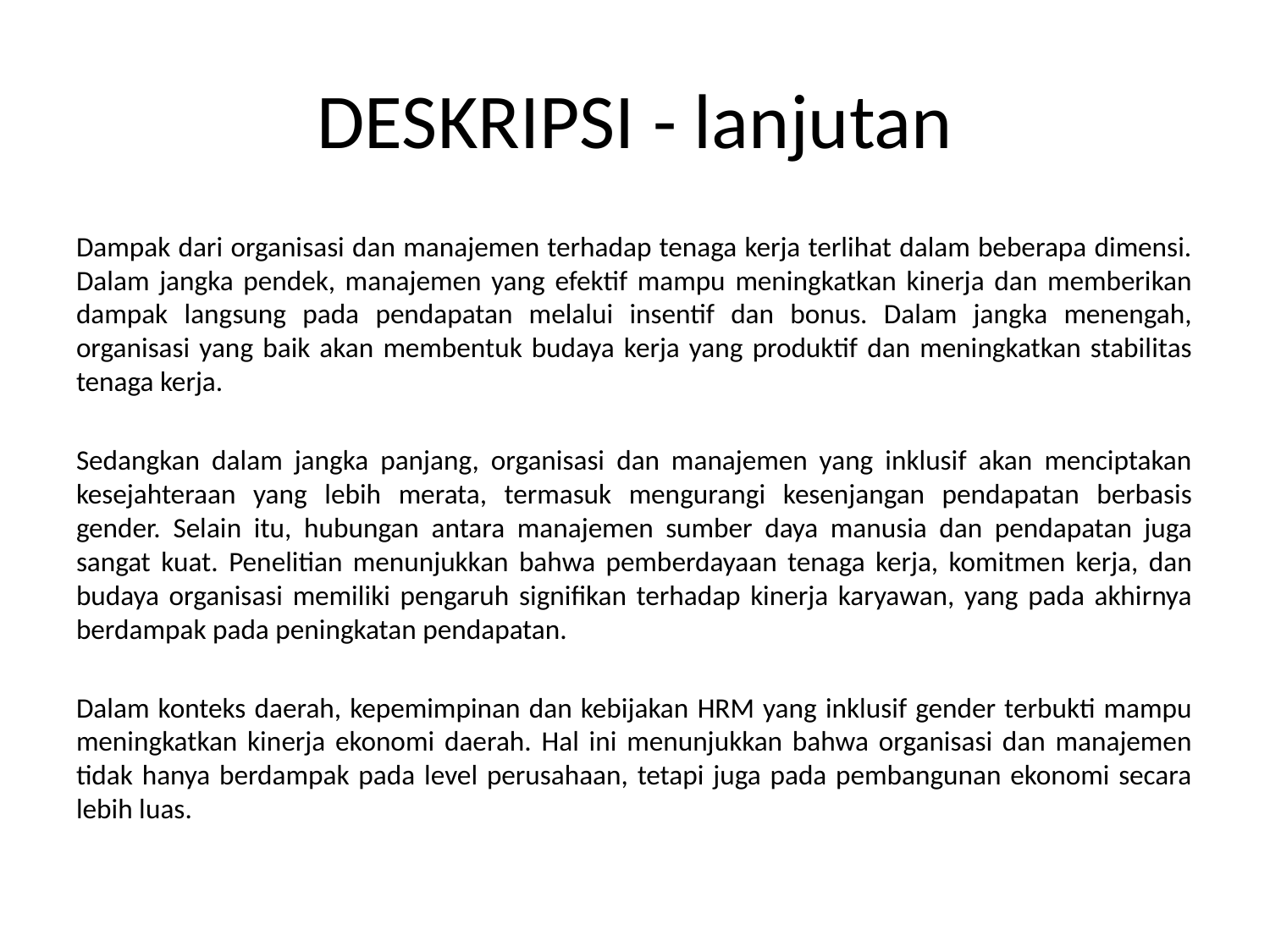

# DESKRIPSI - lanjutan
Dampak dari organisasi dan manajemen terhadap tenaga kerja terlihat dalam beberapa dimensi. Dalam jangka pendek, manajemen yang efektif mampu meningkatkan kinerja dan memberikan dampak langsung pada pendapatan melalui insentif dan bonus. Dalam jangka menengah, organisasi yang baik akan membentuk budaya kerja yang produktif dan meningkatkan stabilitas tenaga kerja.

Sedangkan dalam jangka panjang, organisasi dan manajemen yang inklusif akan menciptakan kesejahteraan yang lebih merata, termasuk mengurangi kesenjangan pendapatan berbasis gender. Selain itu, hubungan antara manajemen sumber daya manusia dan pendapatan juga sangat kuat. Penelitian menunjukkan bahwa pemberdayaan tenaga kerja, komitmen kerja, dan budaya organisasi memiliki pengaruh signifikan terhadap kinerja karyawan, yang pada akhirnya berdampak pada peningkatan pendapatan.

Dalam konteks daerah, kepemimpinan dan kebijakan HRM yang inklusif gender terbukti mampu meningkatkan kinerja ekonomi daerah. Hal ini menunjukkan bahwa organisasi dan manajemen tidak hanya berdampak pada level perusahaan, tetapi juga pada pembangunan ekonomi secara lebih luas.